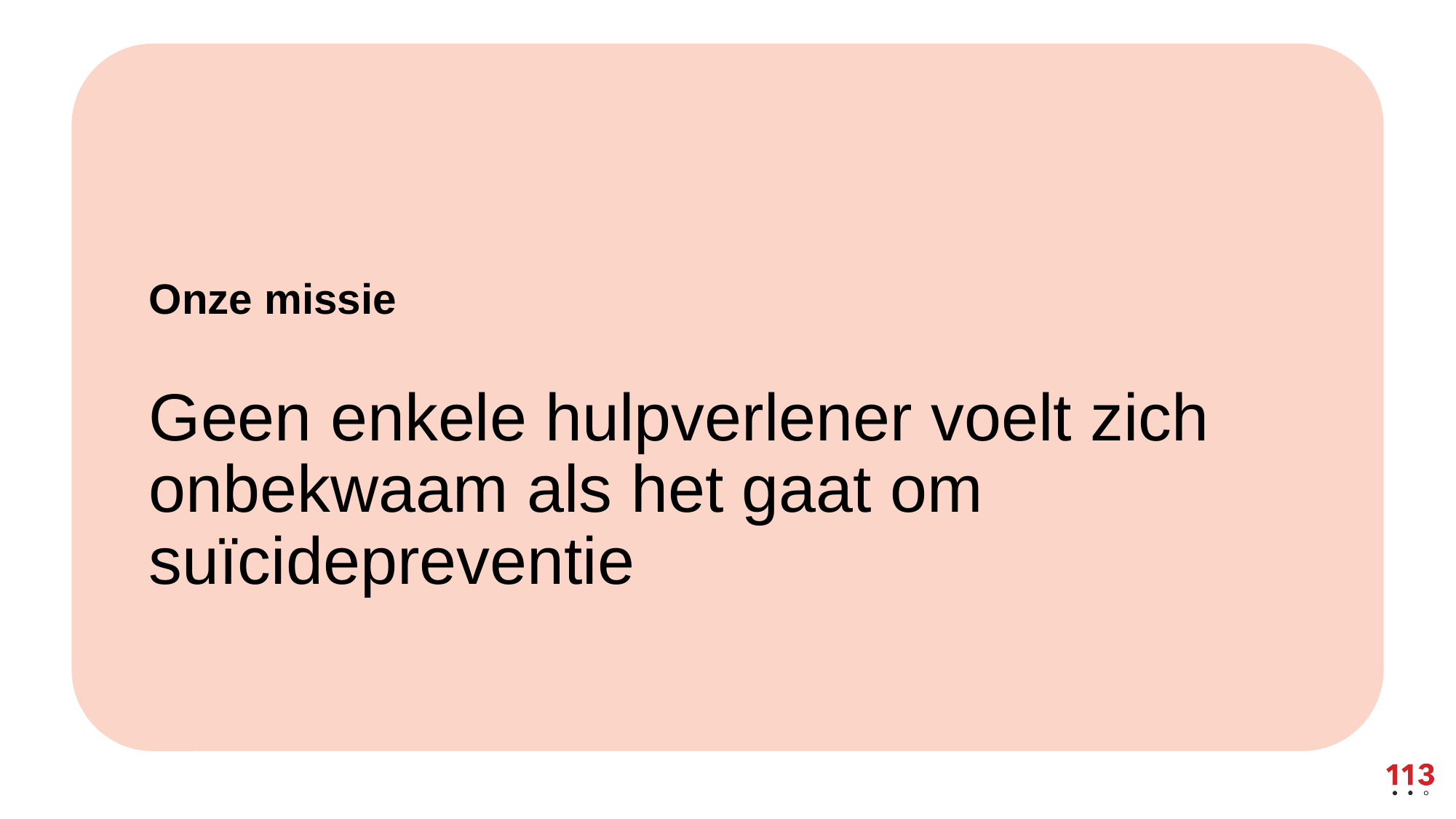

# Onze missie
Geen enkele hulpverlener voelt zich onbekwaam als het gaat om suïcidepreventie